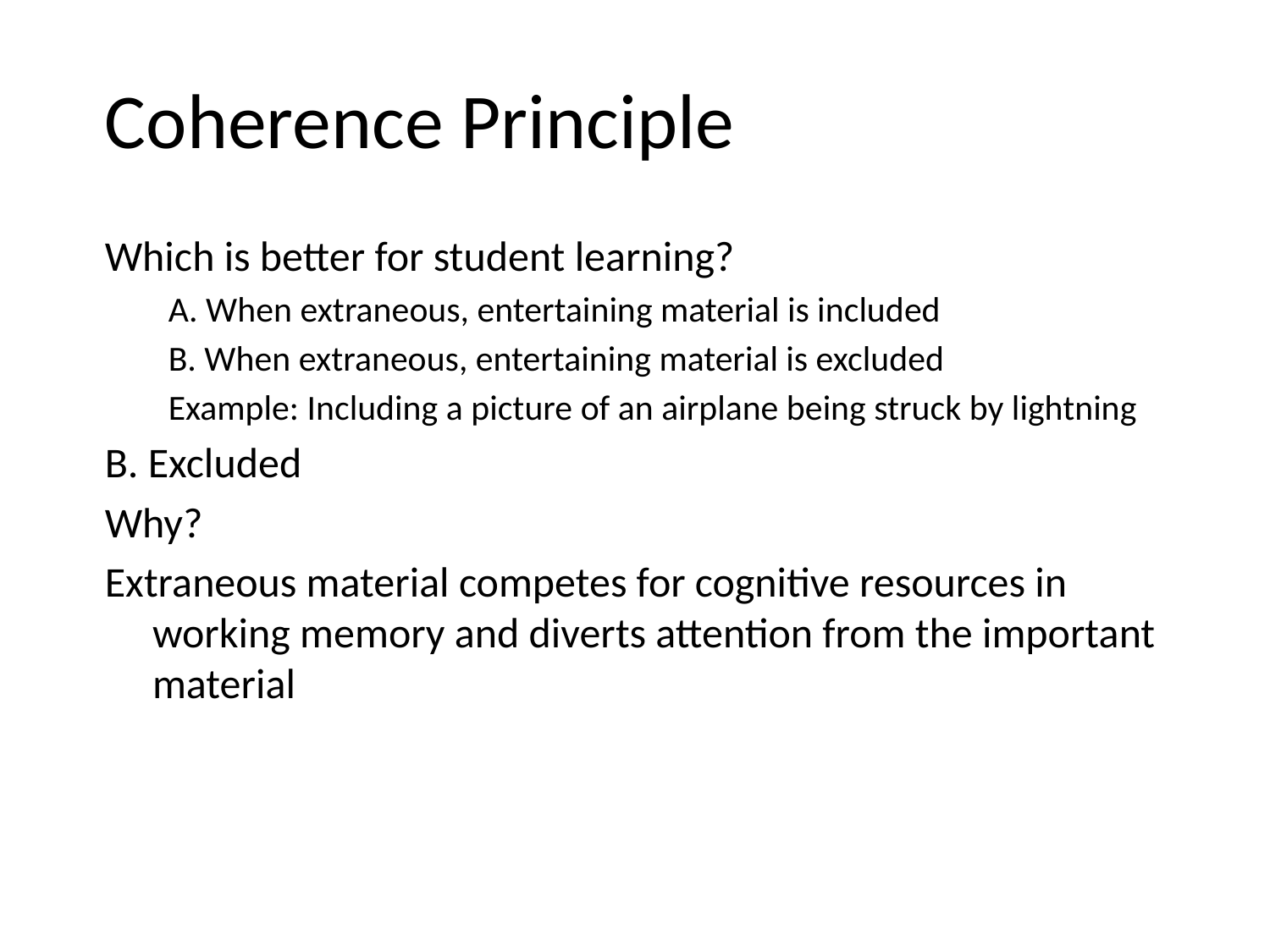

# Coherence Principle
Which is better for student learning?
A. When extraneous, entertaining material is included
B. When extraneous, entertaining material is excluded
Example: Including a picture of an airplane being struck by lightning
B. Excluded
Why?
Extraneous material competes for cognitive resources in working memory and diverts attention from the important material